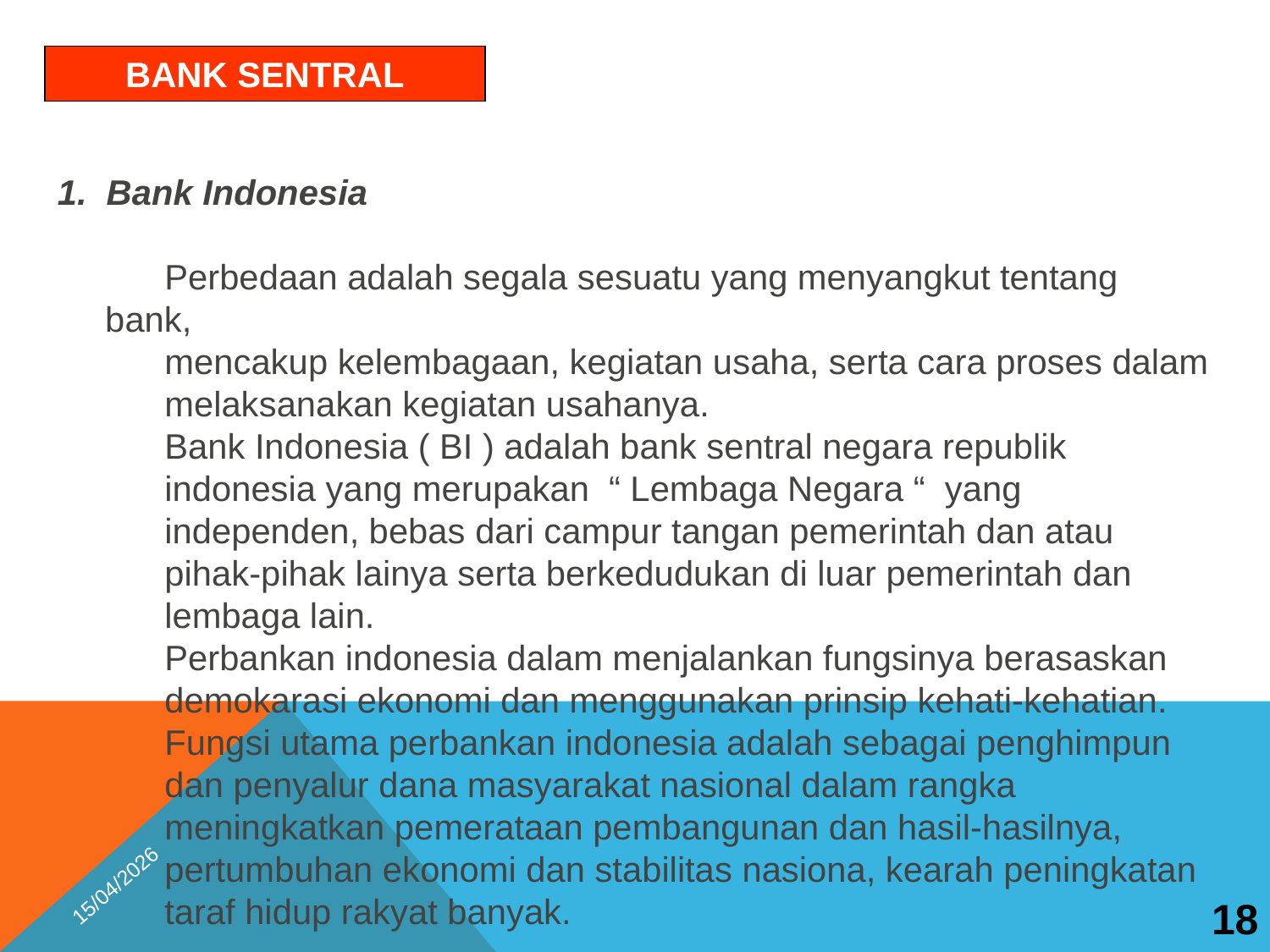

BANK SENTRAL
1.  Bank Indonesia

           Perbedaan adalah segala sesuatu yang menyangkut tentang bank,
           mencakup kelembagaan, kegiatan usaha, serta cara proses dalam
           melaksanakan kegiatan usahanya.
           Bank Indonesia ( BI ) adalah bank sentral negara republik
           indonesia yang merupakan  “ Lembaga Negara “  yang
           independen, bebas dari campur tangan pemerintah dan atau
           pihak-pihak lainya serta berkedudukan di luar pemerintah dan
           lembaga lain.
           Perbankan indonesia dalam menjalankan fungsinya berasaskan
           demokarasi ekonomi dan menggunakan prinsip kehati-kehatian.
           Fungsi utama perbankan indonesia adalah sebagai penghimpun
           dan penyalur dana masyarakat nasional dalam rangka
           meningkatkan pemerataan pembangunan dan hasil-hasilnya,
           pertumbuhan ekonomi dan stabilitas nasiona, kearah peningkatan
           taraf hidup rakyat banyak.
18
15/04/2026